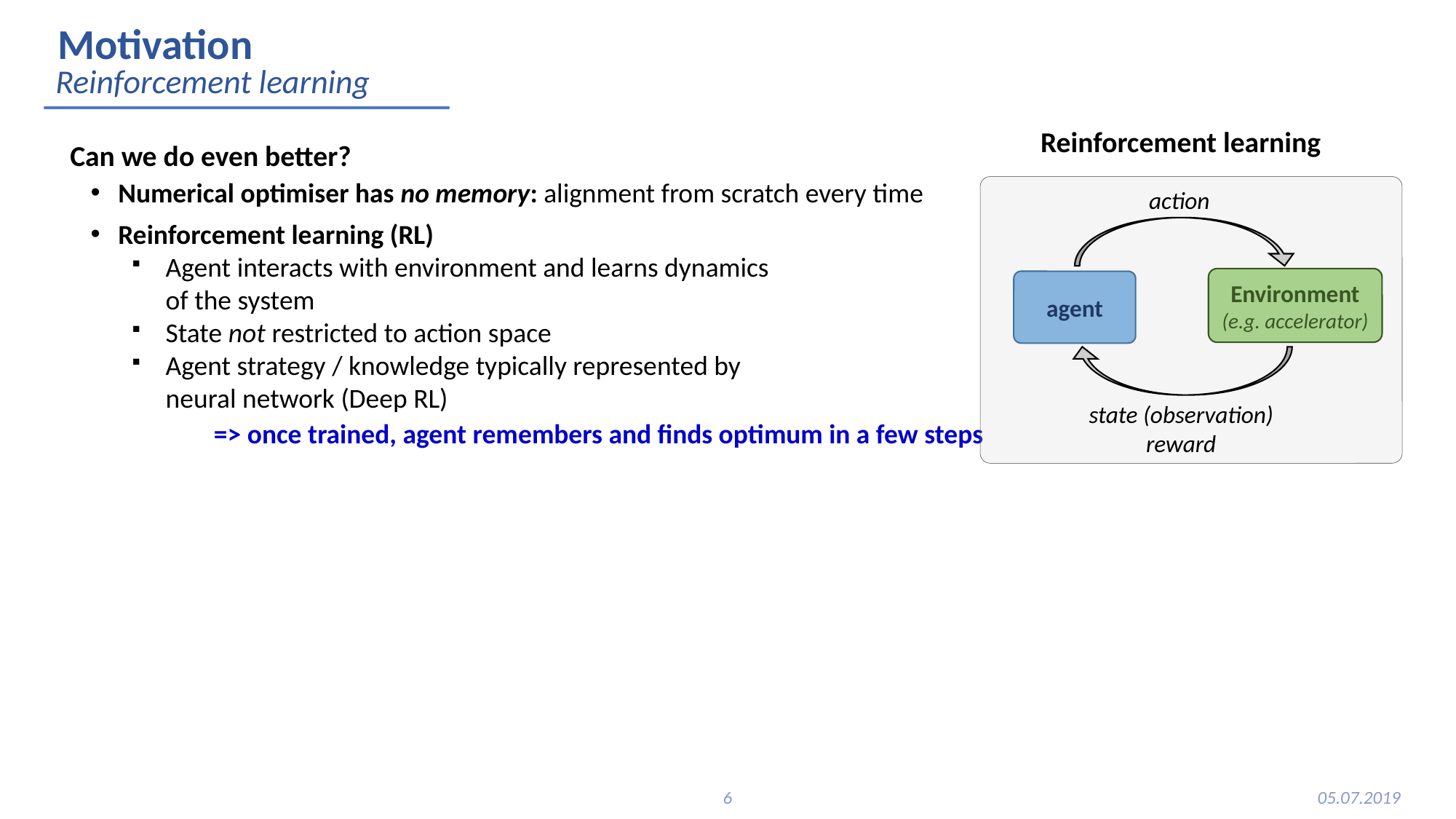

Motivation
Reinforcement learning
Reinforcement learning

action

Environment
(e.g. accelerator)
agent

state (observation)
reward
Can we do even better?
Numerical optimiser has no memory: alignment from scratch every time
Reinforcement learning (RL)
Agent interacts with environment and learns dynamics
of the system
State not restricted to action space
Agent strategy / knowledge typically represented by
neural network (Deep RL)
	=> once trained, agent remembers and finds optimum in a few steps
6
05.07.2019